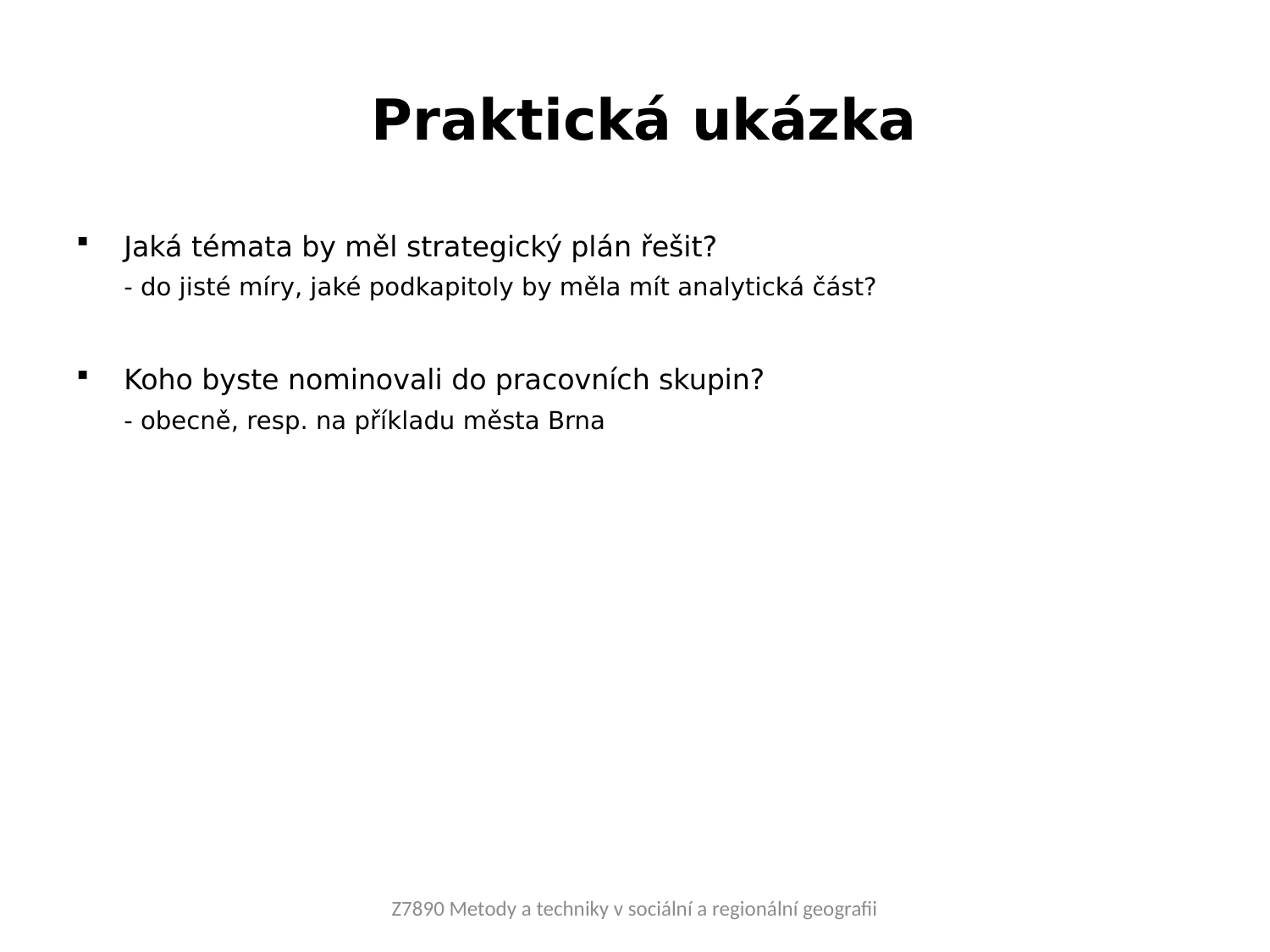

# Praktická ukázka
Jaká témata by měl strategický plán řešit?
	- do jisté míry, jaké podkapitoly by měla mít analytická část?

Koho byste nominovali do pracovních skupin?
	- obecně, resp. na příkladu města Brna

Z7890 Metody a techniky v sociální a regionální geografii